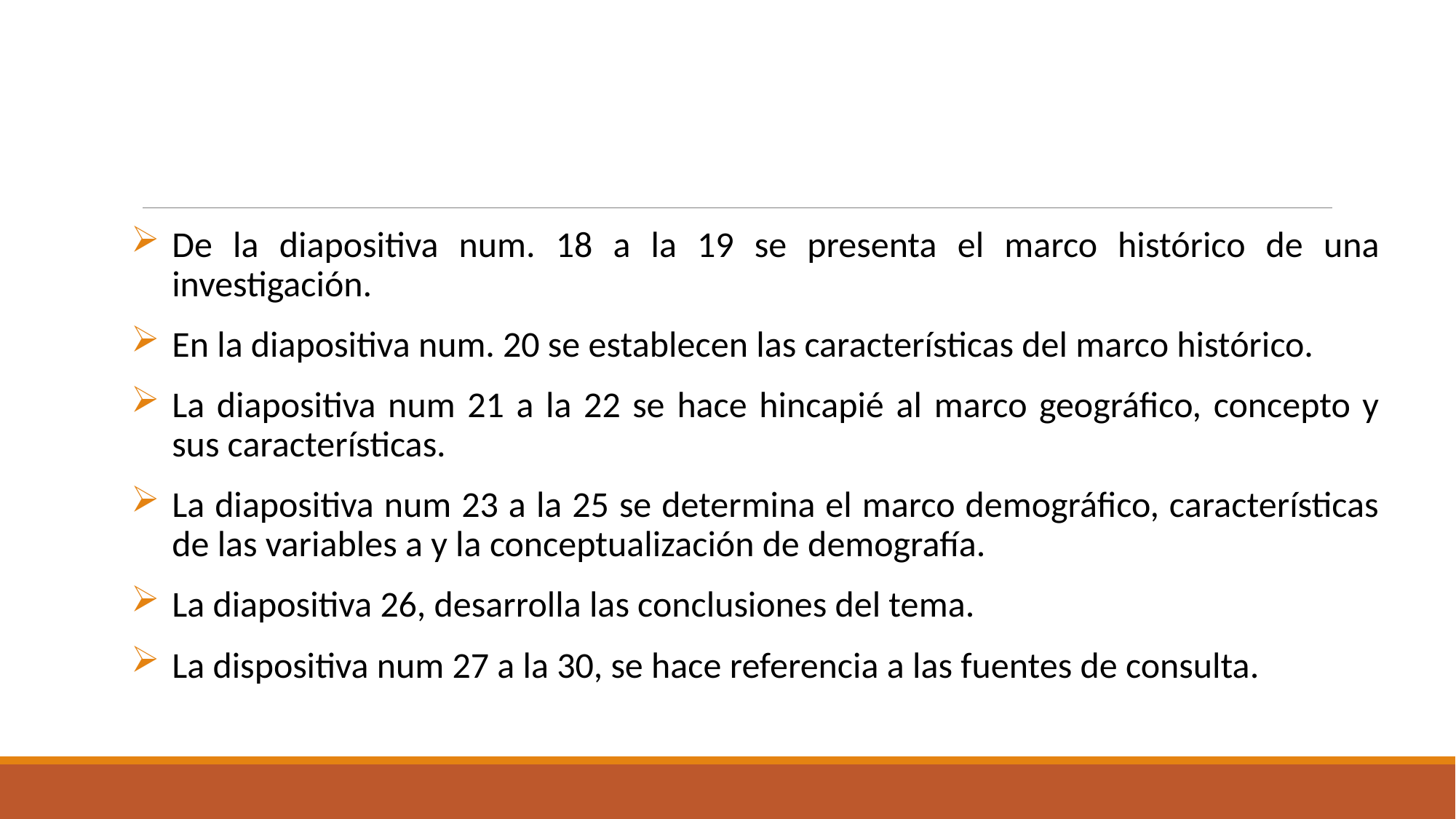

De la diapositiva num. 18 a la 19 se presenta el marco histórico de una investigación.
En la diapositiva num. 20 se establecen las características del marco histórico.
La diapositiva num 21 a la 22 se hace hincapié al marco geográfico, concepto y sus características.
La diapositiva num 23 a la 25 se determina el marco demográfico, características de las variables a y la conceptualización de demografía.
La diapositiva 26, desarrolla las conclusiones del tema.
La dispositiva num 27 a la 30, se hace referencia a las fuentes de consulta.